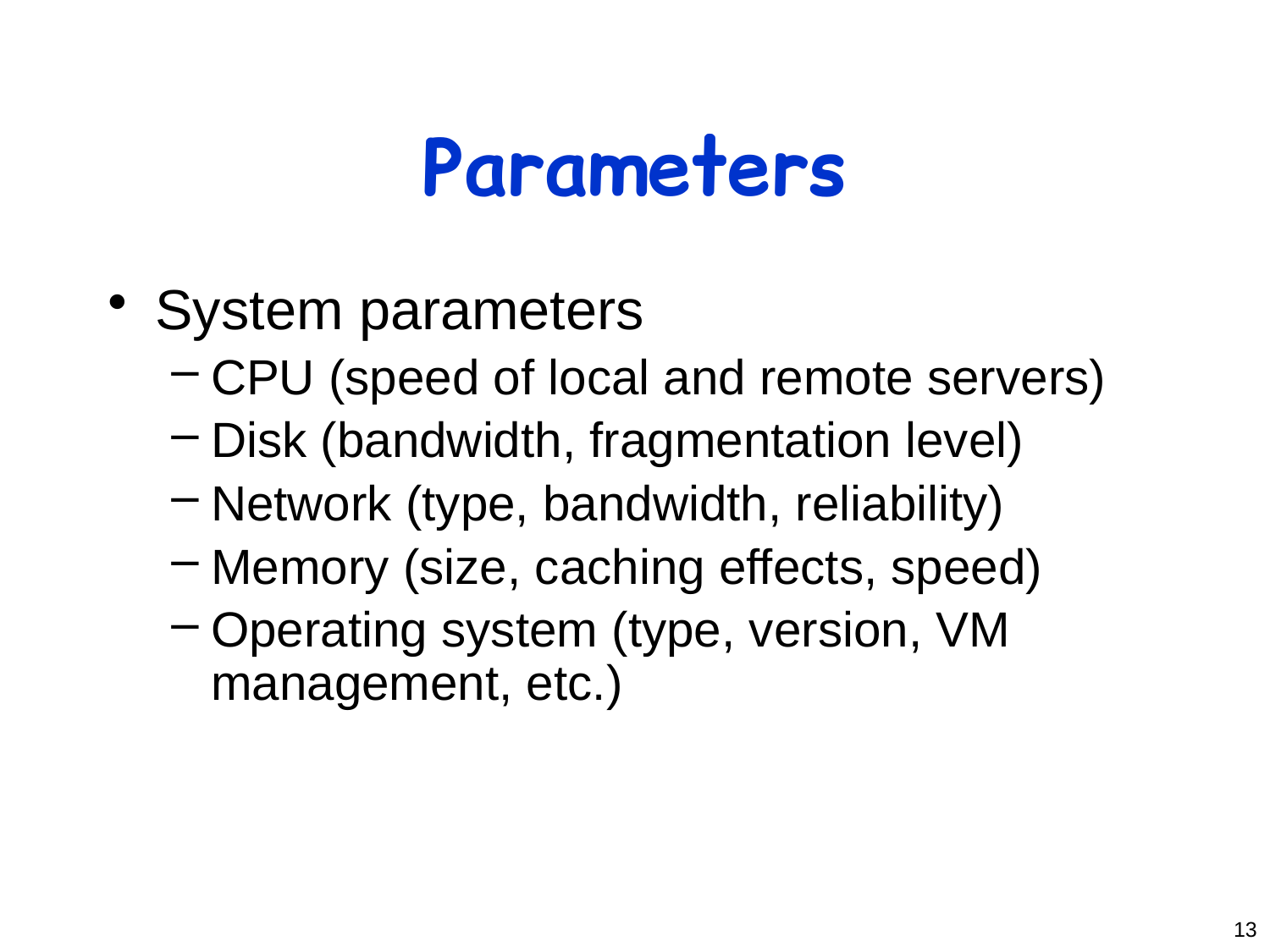

# Parameters
System parameters
CPU (speed of local and remote servers)
Disk (bandwidth, fragmentation level)
Network (type, bandwidth, reliability)
Memory (size, caching effects, speed)
Operating system (type, version, VM management, etc.)

13